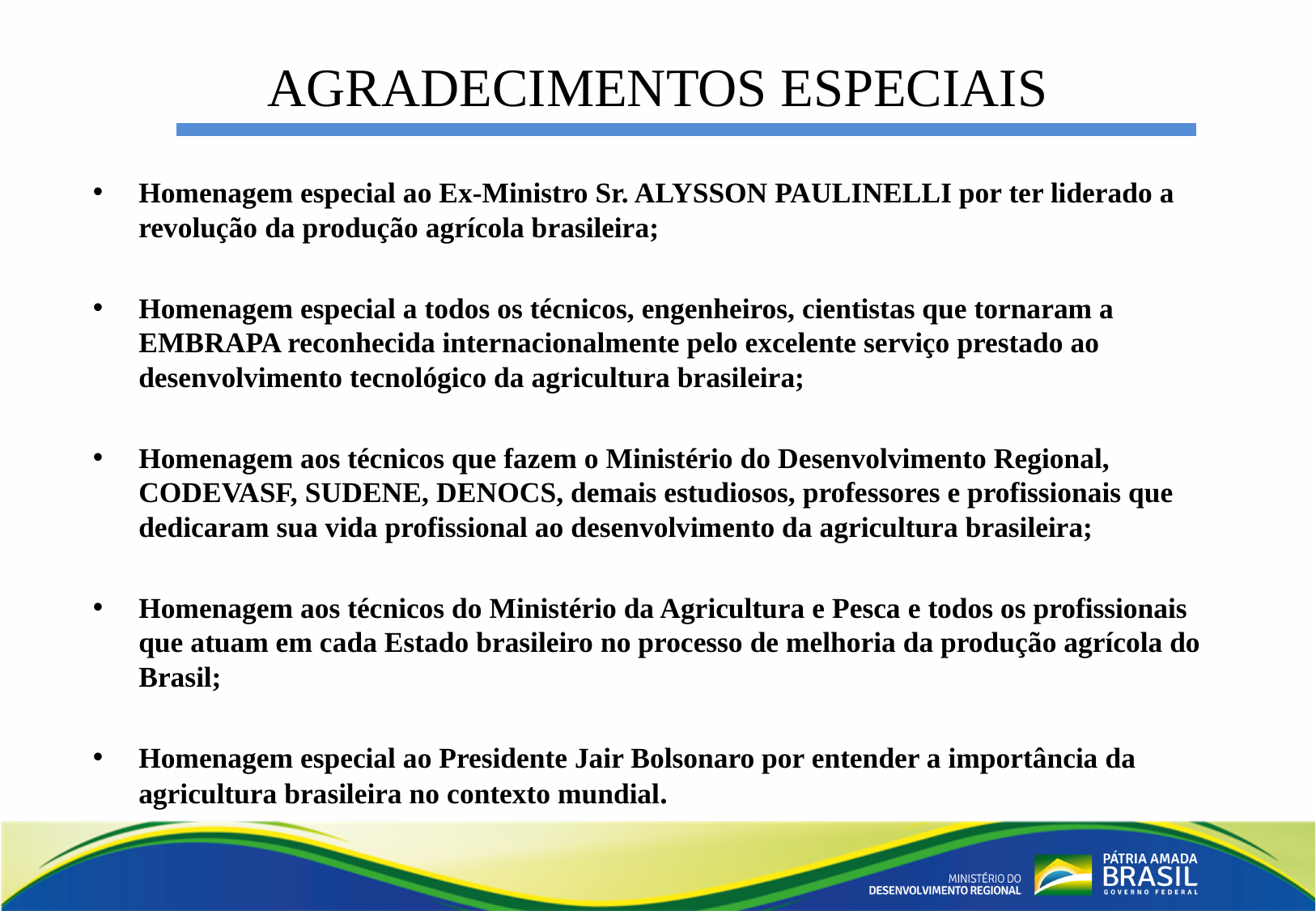

# AGRADECIMENTOS ESPECIAIS
Homenagem especial ao Ex-Ministro Sr. ALYSSON PAULINELLI por ter liderado a revolução da produção agrícola brasileira;

Homenagem especial a todos os técnicos, engenheiros, cientistas que tornaram a EMBRAPA reconhecida internacionalmente pelo excelente serviço prestado ao desenvolvimento tecnológico da agricultura brasileira;

Homenagem aos técnicos que fazem o Ministério do Desenvolvimento Regional, CODEVASF, SUDENE, DENOCS, demais estudiosos, professores e profissionais que dedicaram sua vida profissional ao desenvolvimento da agricultura brasileira;

Homenagem aos técnicos do Ministério da Agricultura e Pesca e todos os profissionais que atuam em cada Estado brasileiro no processo de melhoria da produção agrícola do Brasil;

Homenagem especial ao Presidente Jair Bolsonaro por entender a importância da agricultura brasileira no contexto mundial.